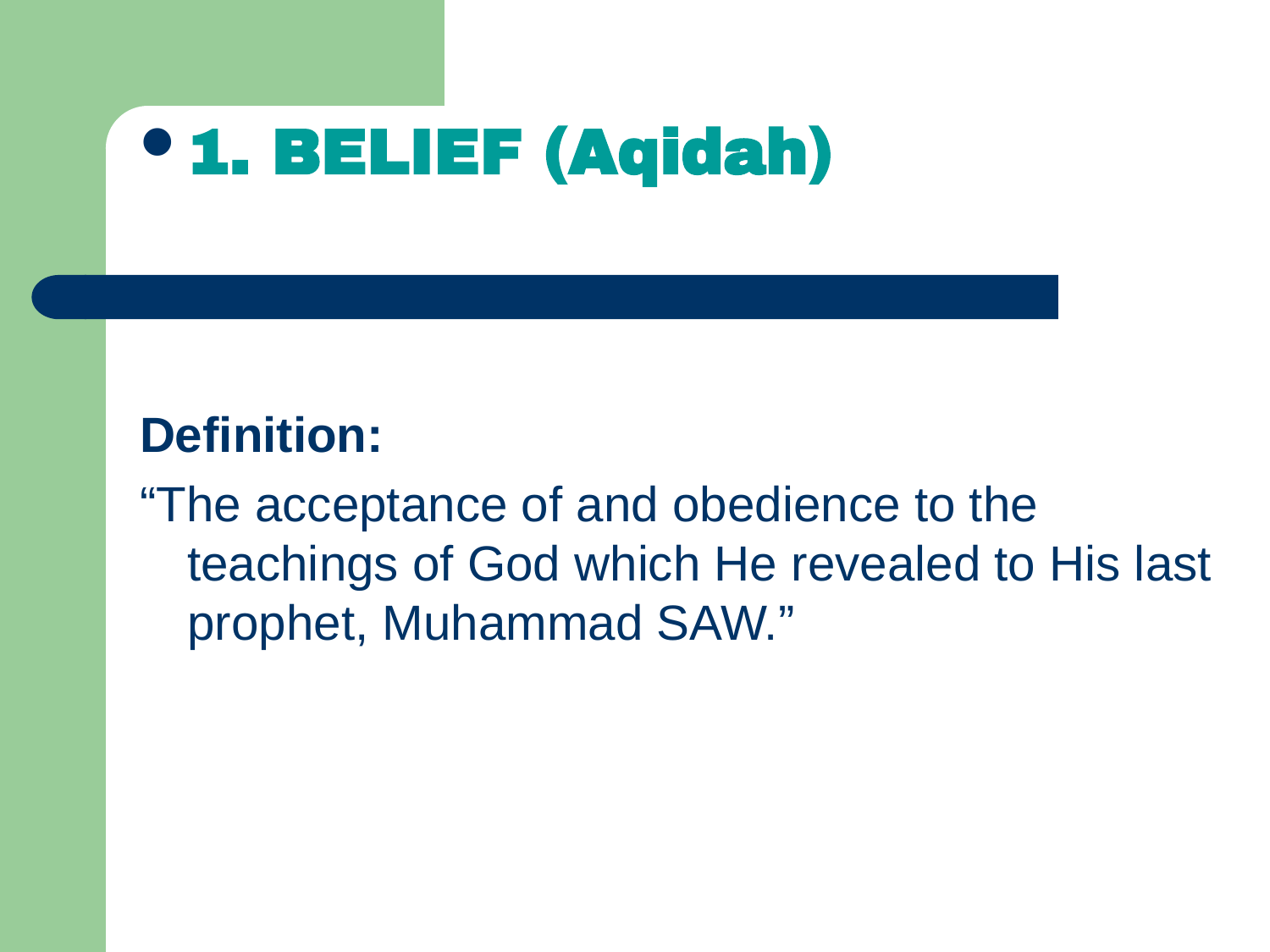

1. BELIEF (Aqidah)

Definition:
“The acceptance of and obedience to the teachings of God which He revealed to His last prophet, Muhammad SAW.”